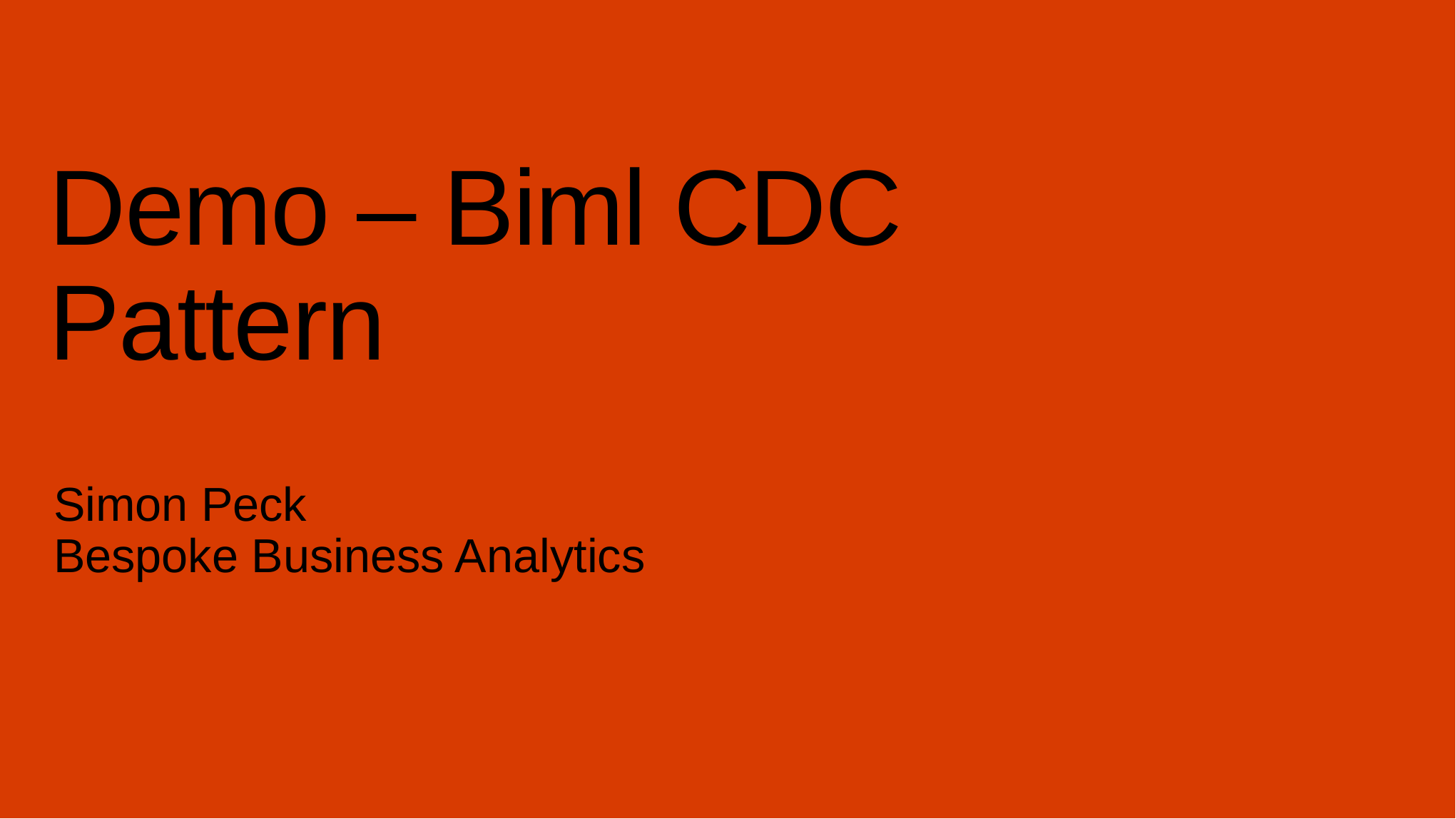

# Demo – Biml CDC Pattern
Simon Peck
Bespoke Business Analytics